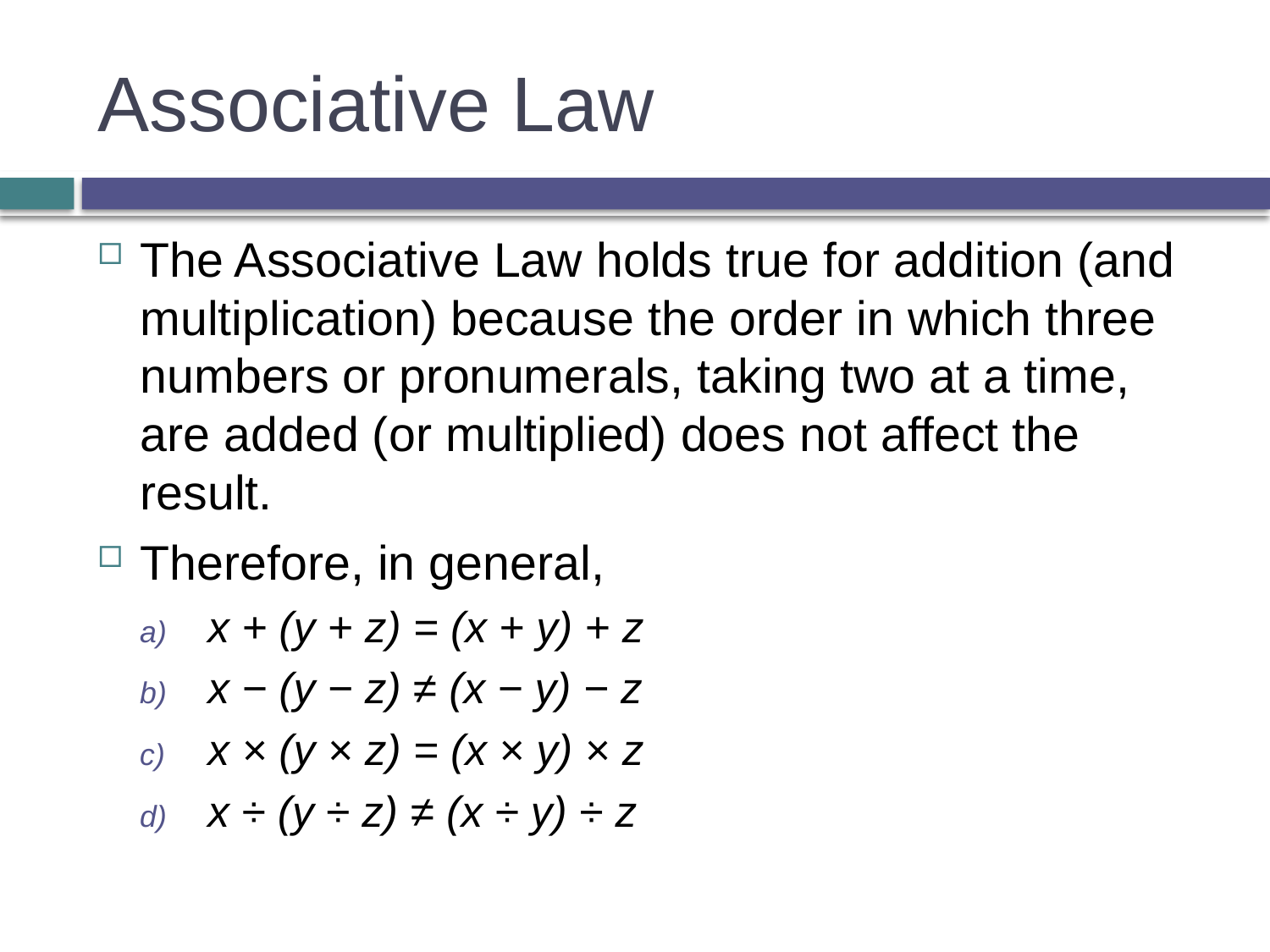

# Associative Law
The Associative Law holds true for addition (and multiplication) because the order in which three numbers or pronumerals, taking two at a time, are added (or multiplied) does not affect the result.
Therefore, in general,
x + (y + z) = (x + y) + z
x − (y − z) ≠ (x − y) − z
x × (y × z) = (x × y) × z
x ÷ (y ÷ z) ≠ (x ÷ y) ÷ z